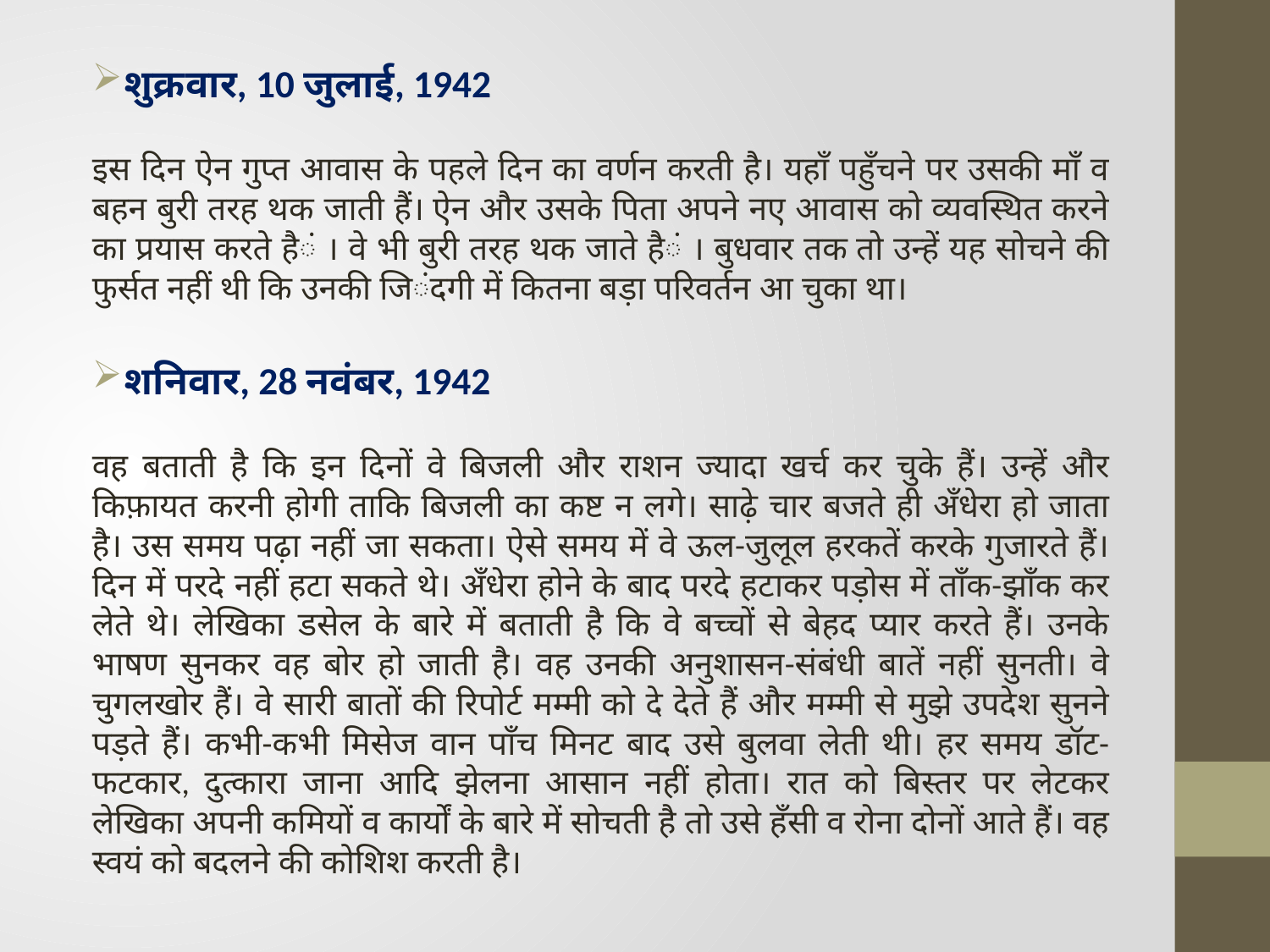

शुक्रवार, 10 जुलाई, 1942
इस दिन ऐन गुप्त आवास के पहले दिन का वर्णन करती है। यहाँ पहुँचने पर उसकी माँ व बहन बुरी तरह थक जाती हैं। ऐन और उसके पिता अपने नए आवास को व्यवस्थित करने का प्रयास करते हैं । वे भी बुरी तरह थक जाते हैं । बुधवार तक तो उन्हें यह सोचने की फुर्सत नहीं थी कि उनकी जिंदगी में कितना बड़ा परिवर्तन आ चुका था।

शनिवार, 28 नवंबर, 1942
वह बताती है कि इन दिनों वे बिजली और राशन ज्यादा खर्च कर चुके हैं। उन्हें और किफ़ायत करनी होगी ताकि बिजली का कष्ट न लगे। साढ़े चार बजते ही अँधेरा हो जाता है। उस समय पढ़ा नहीं जा सकता। ऐसे समय में वे ऊल-जुलूल हरकतें करके गुजारते हैं। दिन में परदे नहीं हटा सकते थे। अँधेरा होने के बाद परदे हटाकर पड़ोस में ताँक-झाँक कर लेते थे। लेखिका डसेल के बारे में बताती है कि वे बच्चों से बेहद प्यार करते हैं। उनके भाषण सुनकर वह बोर हो जाती है। वह उनकी अनुशासन-संबंधी बातें नहीं सुनती। वे चुगलखोर हैं। वे सारी बातों की रिपोर्ट मम्मी को दे देते हैं और मम्मी से मुझे उपदेश सुनने पड़ते हैं। कभी-कभी मिसेज वान पाँच मिनट बाद उसे बुलवा लेती थी। हर समय डॉट-फटकार, दुत्कारा जाना आदि झेलना आसान नहीं होता। रात को बिस्तर पर लेटकर लेखिका अपनी कमियों व कार्यों के बारे में सोचती है तो उसे हँसी व रोना दोनों आते हैं। वह स्वयं को बदलने की कोशिश करती है।